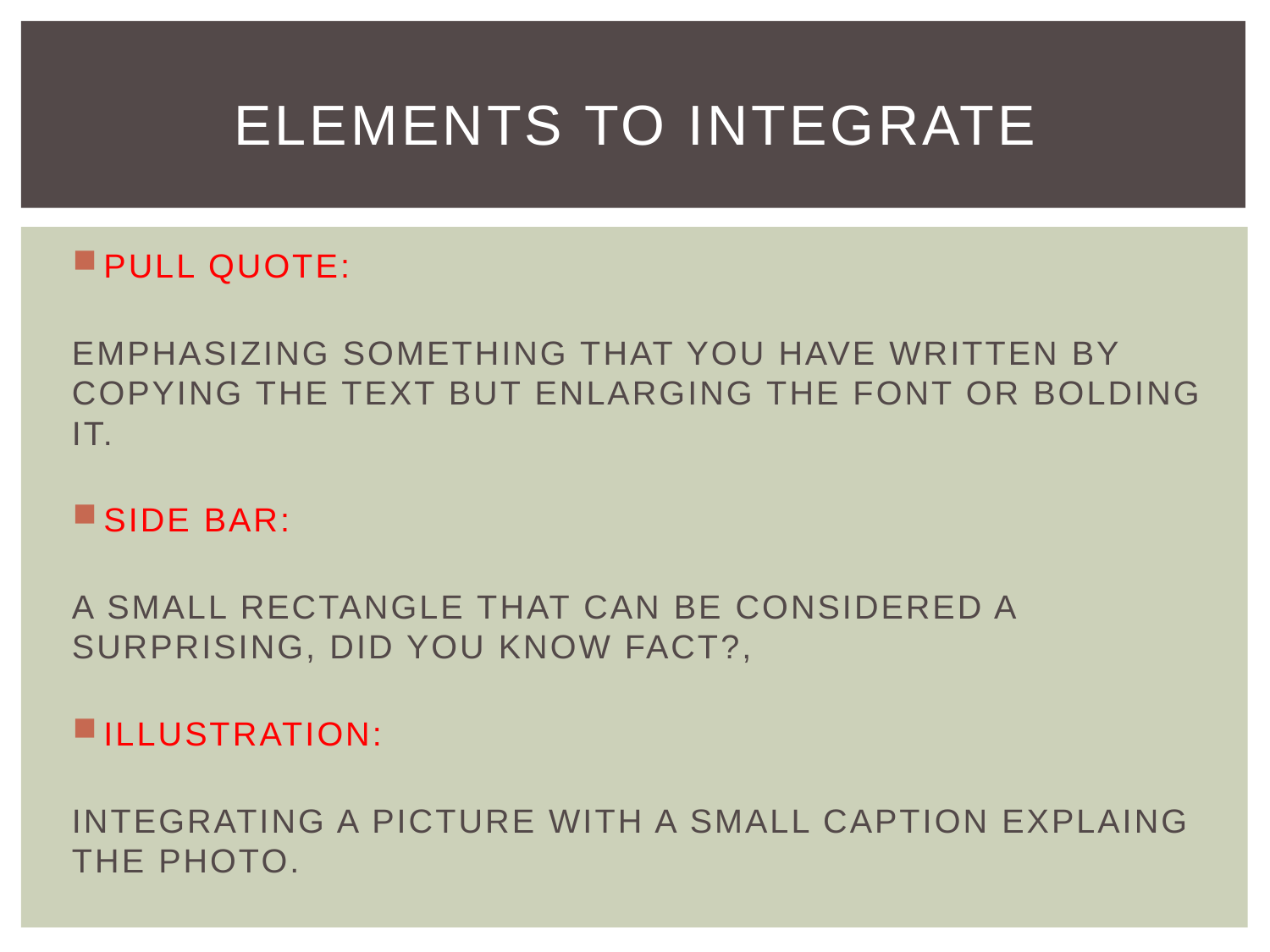

# ELEMENTS TO INTEGRATE
PULL QUOTE:
EMPHASIZING SOMETHING THAT YOU HAVE WRITTEN BY COPYING THE TEXT BUT ENLARGING THE FONT OR BOLDING IT.
SIDE BAR:
A SMALL RECTANGLE THAT CAN BE CONSIDERED A SURPRISING, DID YOU KNOW FACT?,
ILLUSTRATION:
INTEGRATING A PICTURE WITH A SMALL CAPTION EXPLAING THE PHOTO.